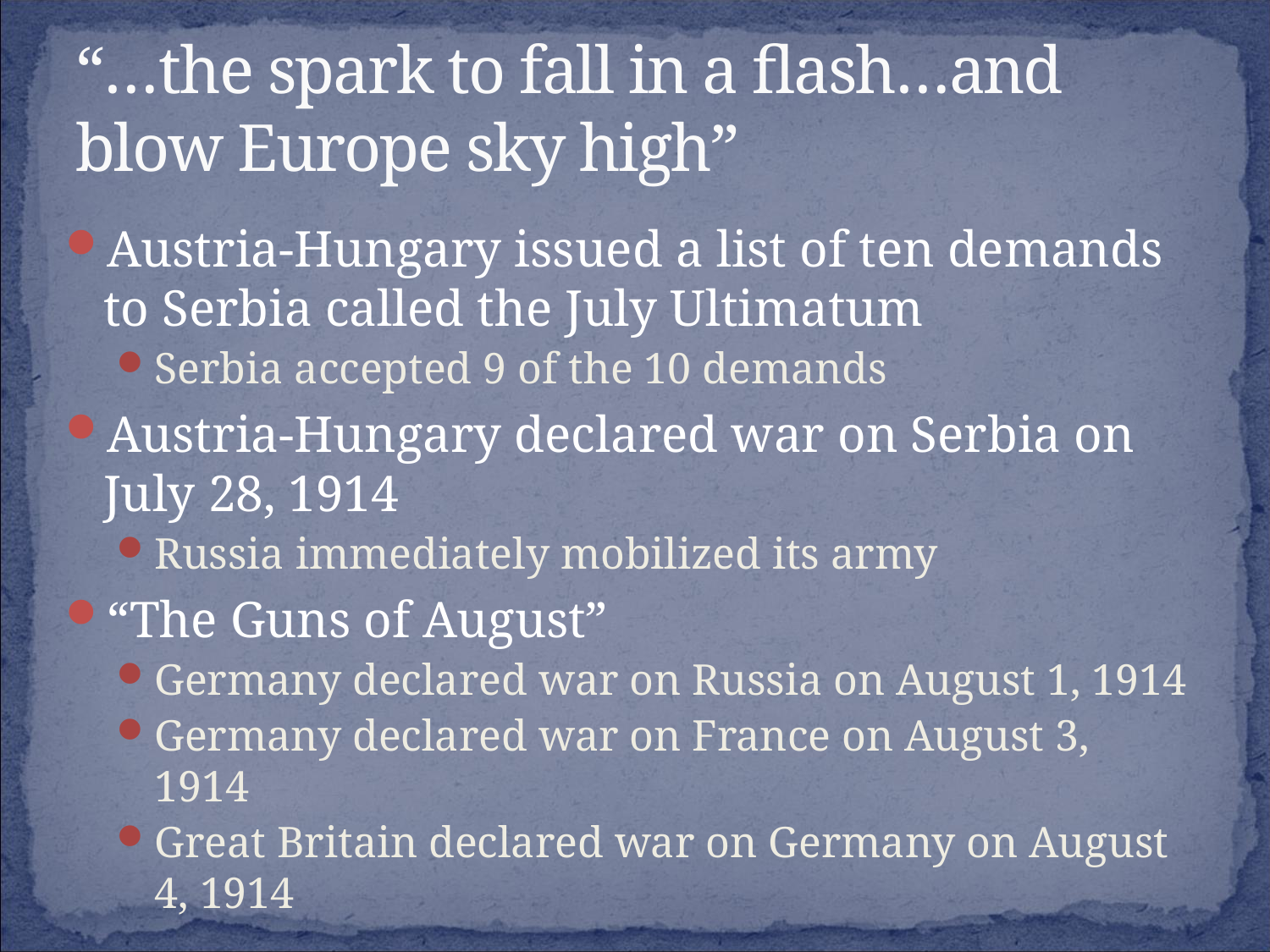

# “…the spark to fall in a flash…and blow Europe sky high”
Austria-Hungary issued a list of ten demands to Serbia called the July Ultimatum
Serbia accepted 9 of the 10 demands
Austria-Hungary declared war on Serbia on July 28, 1914
Russia immediately mobilized its army
“The Guns of August”
Germany declared war on Russia on August 1, 1914
Germany declared war on France on August 3, 1914
Great Britain declared war on Germany on August 4, 1914